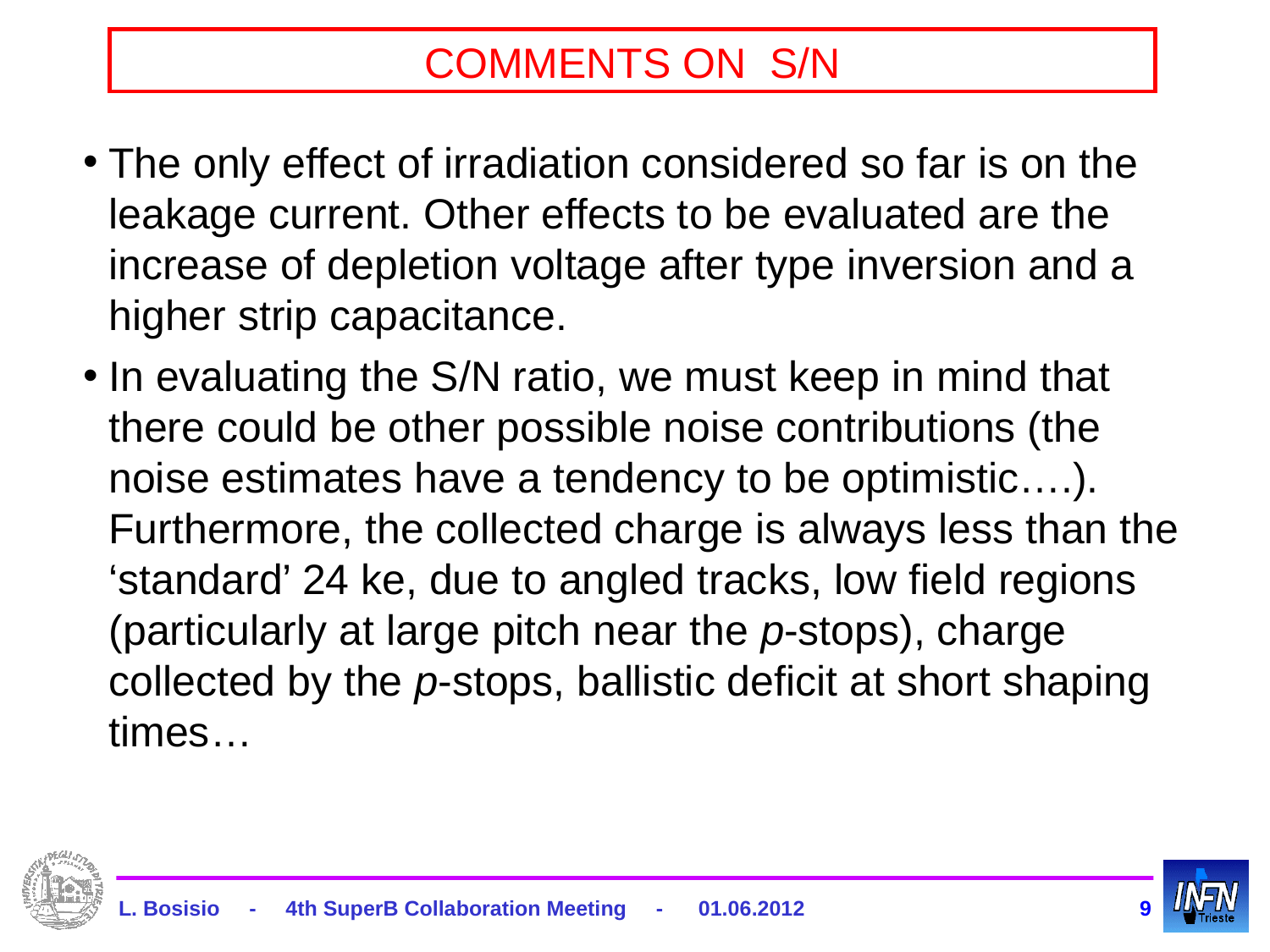

# COMMENTS ON  S/N
The only effect of irradiation considered so far is on the leakage current. Other effects to be evaluated are the increase of depletion voltage after type inversion and a higher strip capacitance.
In evaluating the S/N ratio, we must keep in mind that there could be other possible noise contributions (the noise estimates have a tendency to be optimistic….). Furthermore, the collected charge is always less than the ‘standard’ 24 ke, due to angled tracks, low field regions (particularly at large pitch near the p-stops), charge collected by the p-stops, ballistic deficit at short shaping times…
L. Bosisio     -     4th SuperB Collaboration Meeting     -      01.06.2012
9